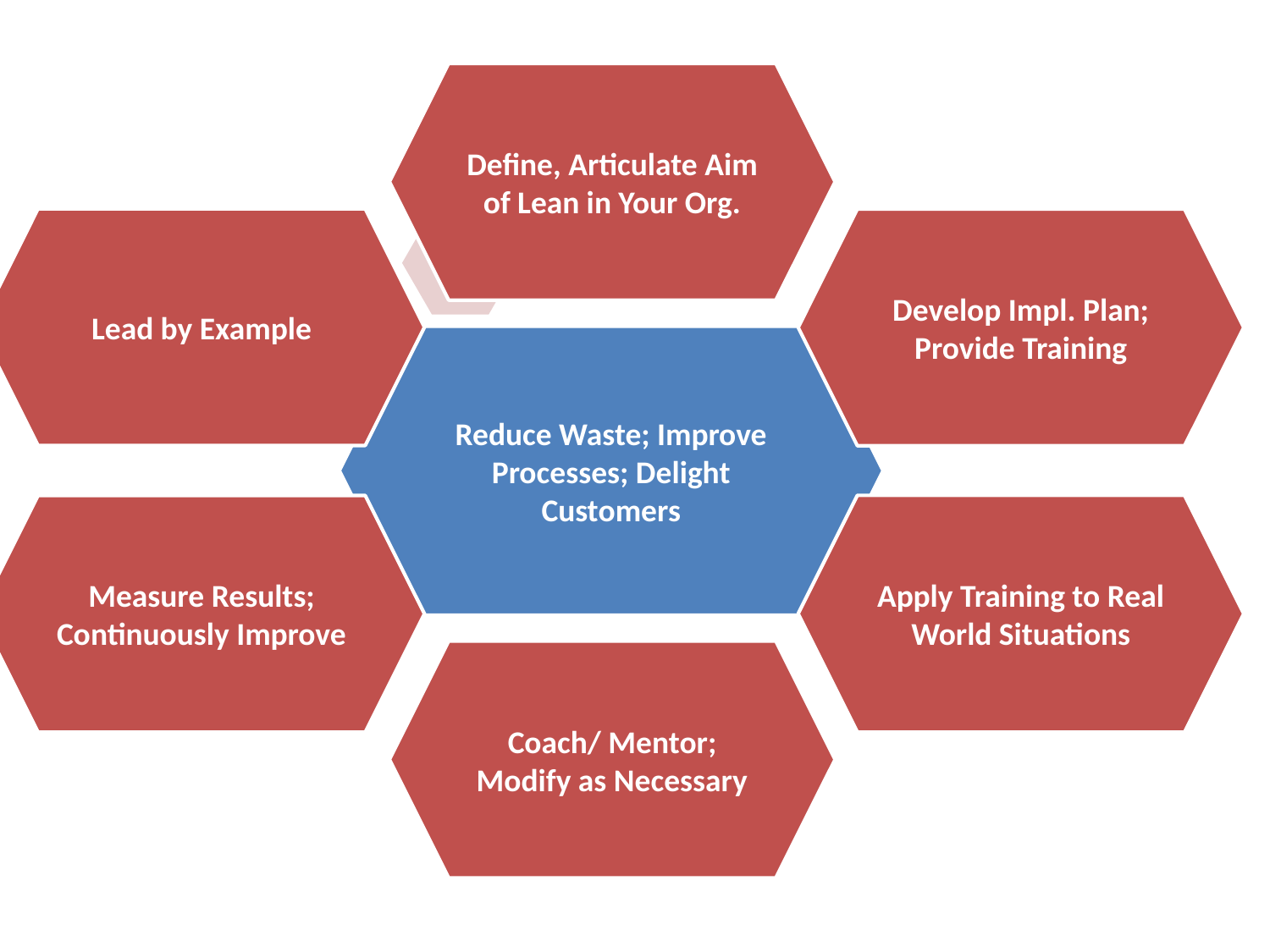

Reduce Waste; Improve Processes; Delight Customers
Define, Articulate Aim of Lean in Your Org.
Develop Impl. Plan; Provide Training
Apply Training to Real World Situations
Coach/ Mentor; Modify as Necessary
Measure Results; Continuously Improve
Lead by Example